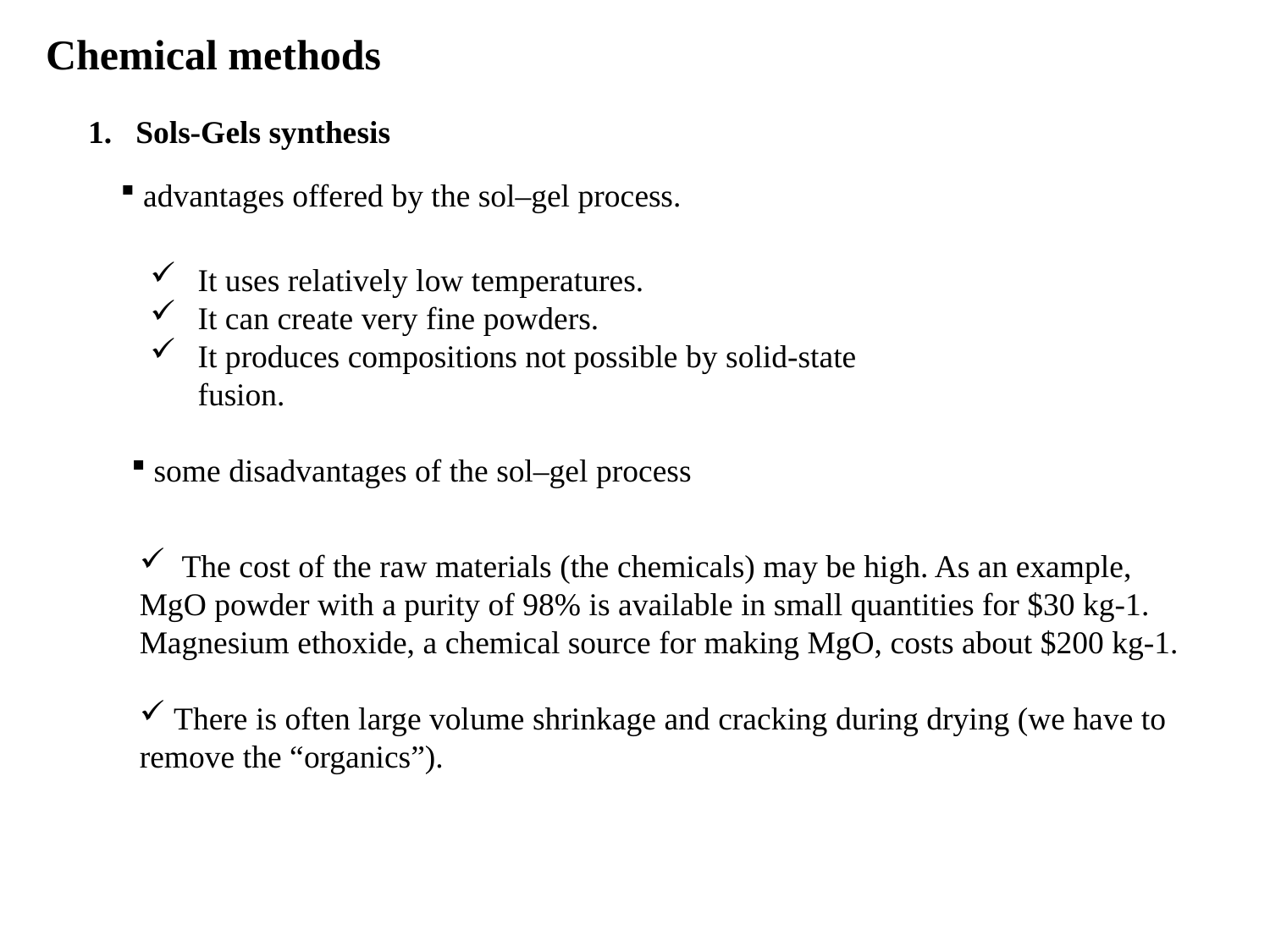

Chemical methods
Sols-Gels synthesis
 advantages offered by the sol–gel process.
It uses relatively low temperatures.
It can create very fine powders.
It produces compositions not possible by solid-state fusion.
 some disadvantages of the sol–gel process
  The cost of the raw materials (the chemicals) may be high. As an example, MgO powder with a purity of 98% is available in small quantities for $30 kg-1. Magnesium ethoxide, a chemical source for making MgO, costs about $200 kg-1.

 There is often large volume shrinkage and cracking during drying (we have to remove the “organics”).